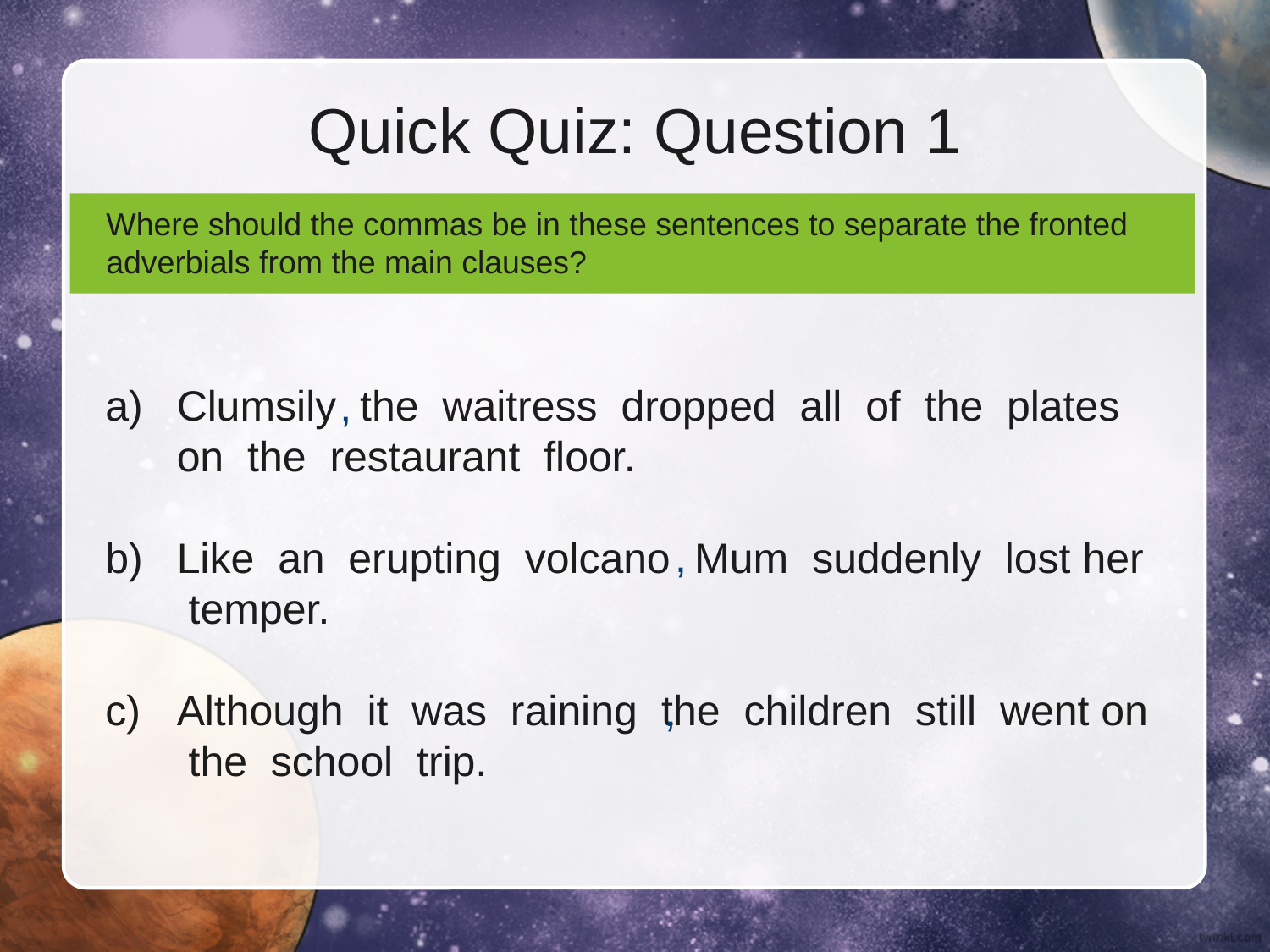

# Quick Quiz: Question 1

Where should the commas be in these sentences to separate the fronted adverbials from the main clauses?
Clumsily  the  waitress  dropped  all  of  the  plates on  the  restaurant  floor.

Like  an  erupting  volcano  Mum  suddenly  lost her  temper.

Although  it  was  raining  the  children  still  went on  the  school  trip.
,
,
,